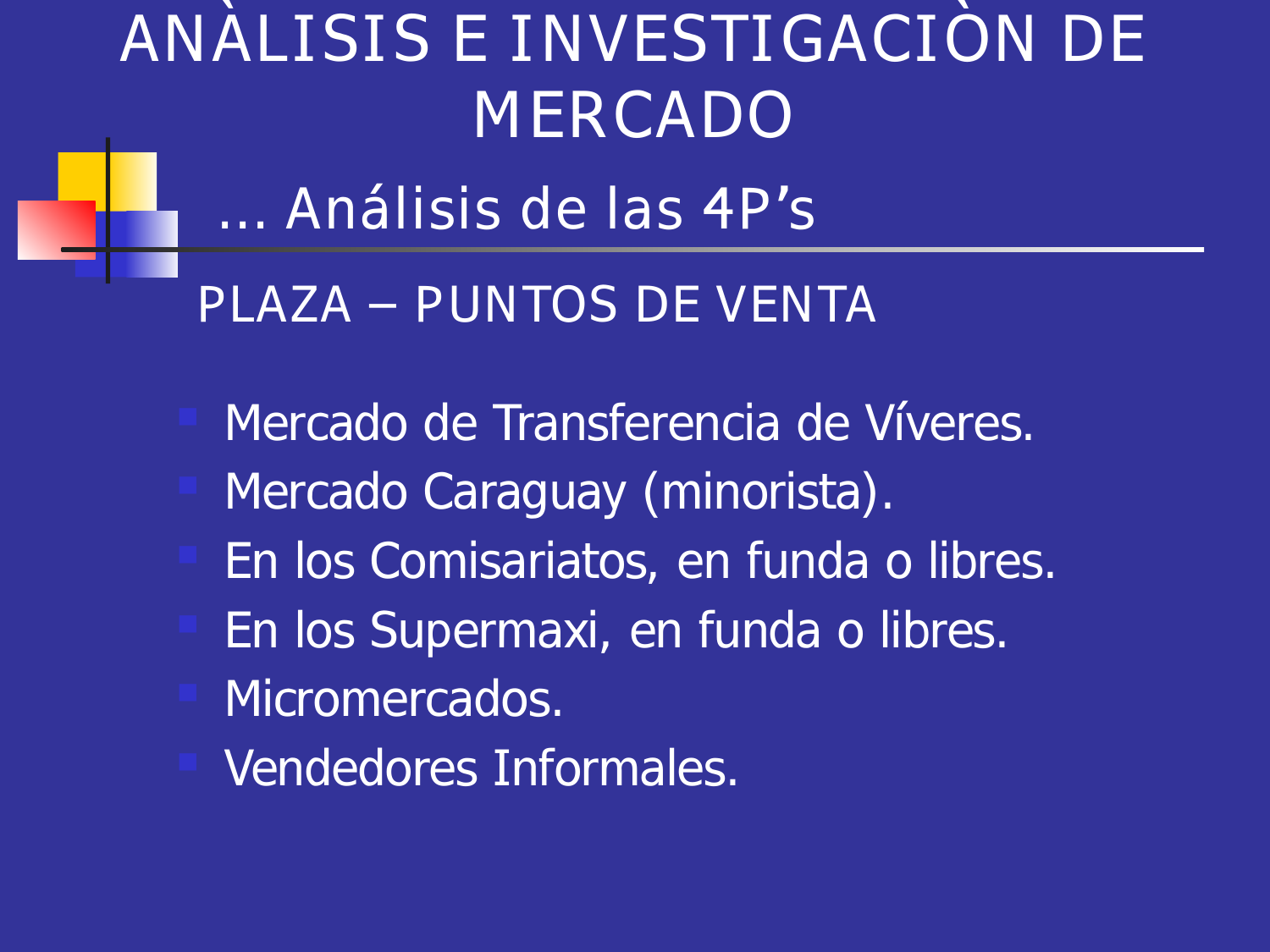

ANÀLISIS E INVESTIGACIÒN DE MERCADO
... Análisis de las 4P’s
PLAZA – PUNTOS DE VENTA
Mercado de Transferencia de Víveres.
Mercado Caraguay (minorista).
En los Comisariatos, en funda o libres.
En los Supermaxi, en funda o libres.
Micromercados.
Vendedores Informales.